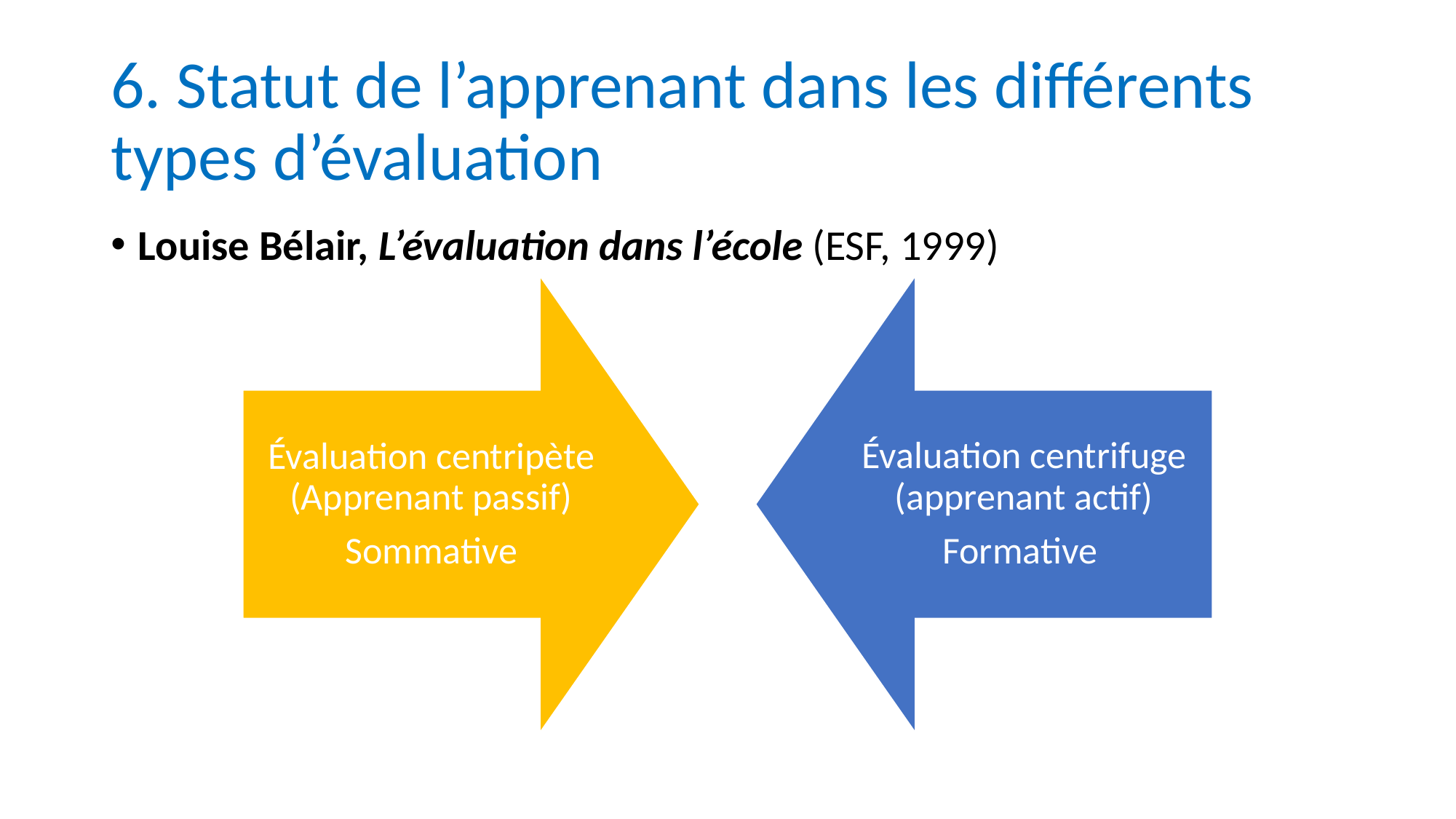

# 6. Statut de l’apprenant dans les différents types d’évaluation
Louise Bélair, L’évaluation dans l’école (ESF, 1999)

Évaluation centripète (Apprenant passif)
Sommative
Évaluation centrifuge (apprenant actif)
Formative